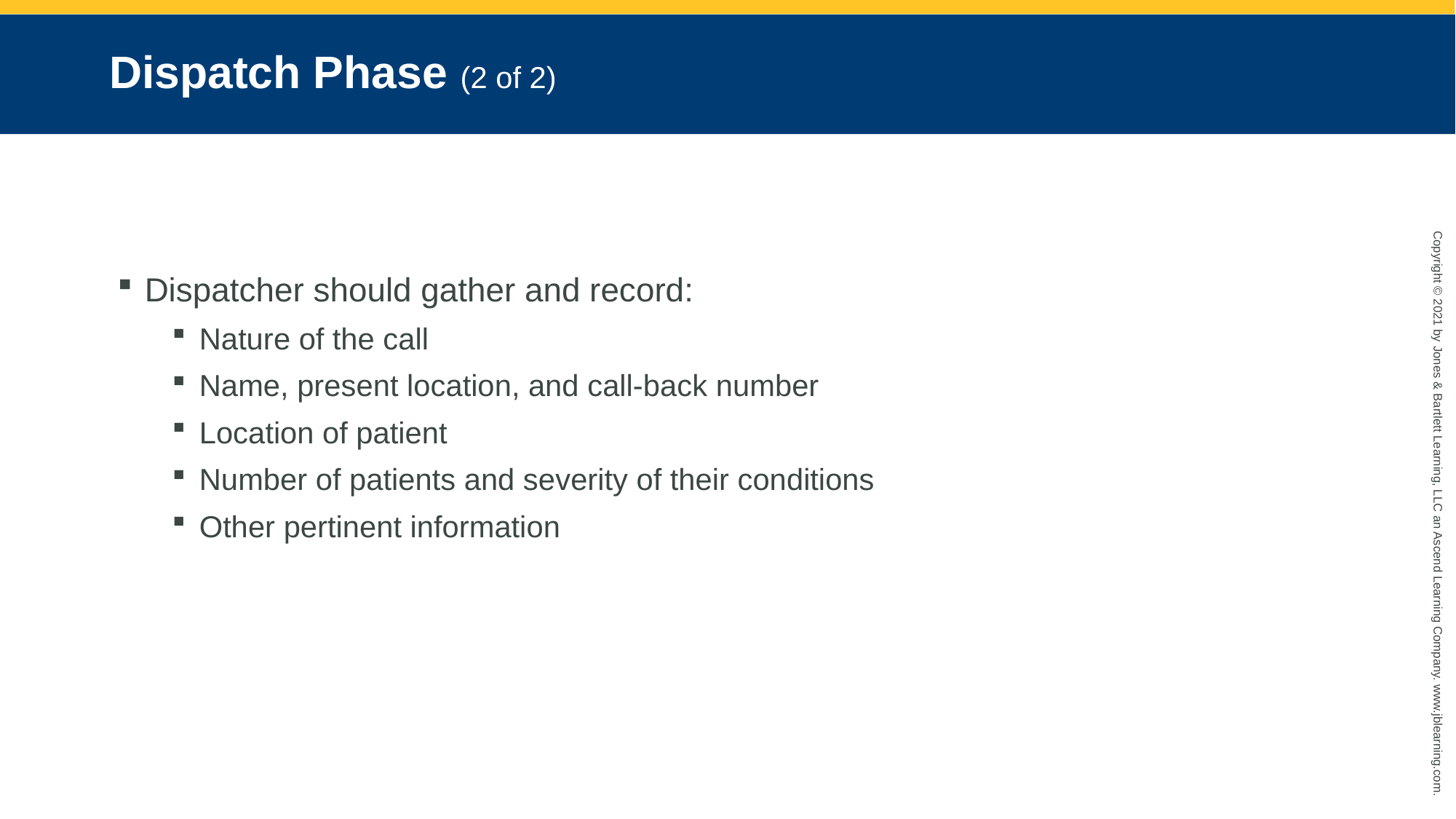

# Dispatch Phase (2 of 2)
Dispatcher should gather and record:
Nature of the call
Name, present location, and call-back number
Location of patient
Number of patients and severity of their conditions
Other pertinent information